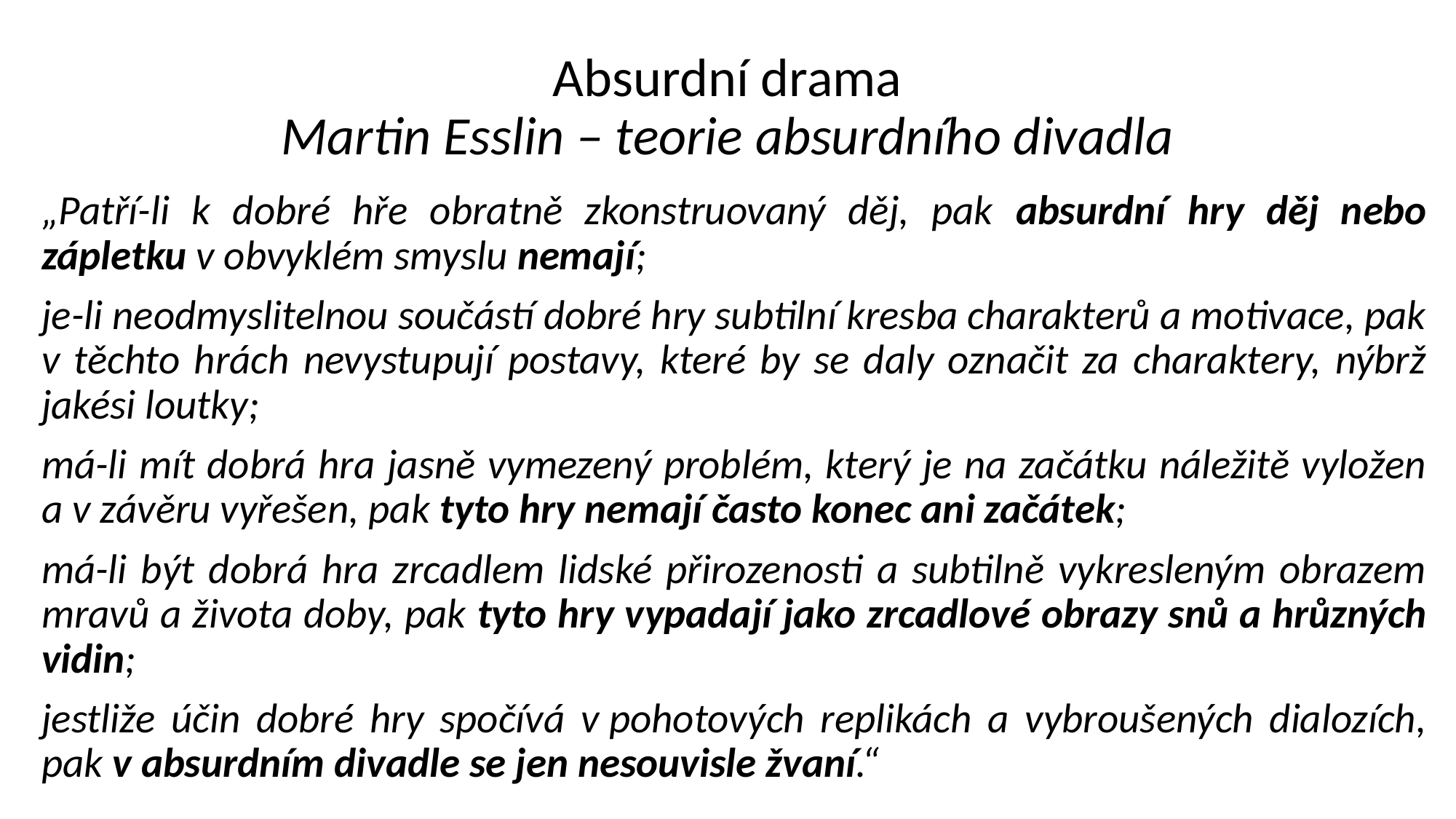

# Absurdní drama Martin Esslin – teorie absurdního divadla
„Patří-li k dobré hře obratně zkonstruovaný děj, pak absurdní hry děj nebo zápletku v obvyklém smyslu nemají;
je-li neodmyslitelnou součástí dobré hry subtilní kresba charakterů a motivace, pak v těchto hrách nevystupují postavy, které by se daly označit za charaktery, nýbrž jakési loutky;
má-li mít dobrá hra jasně vymezený problém, který je na začátku náležitě vyložen a v závěru vyřešen, pak tyto hry nemají často konec ani začátek;
má-li být dobrá hra zrcadlem lidské přirozenosti a subtilně vykresleným obrazem mravů a života doby, pak tyto hry vypadají jako zrcadlové obrazy snů a hrůzných vidin;
jestliže účin dobré hry spočívá v pohotových replikách a vybroušených dialozích, pak v absurdním divadle se jen nesouvisle žvaní.“